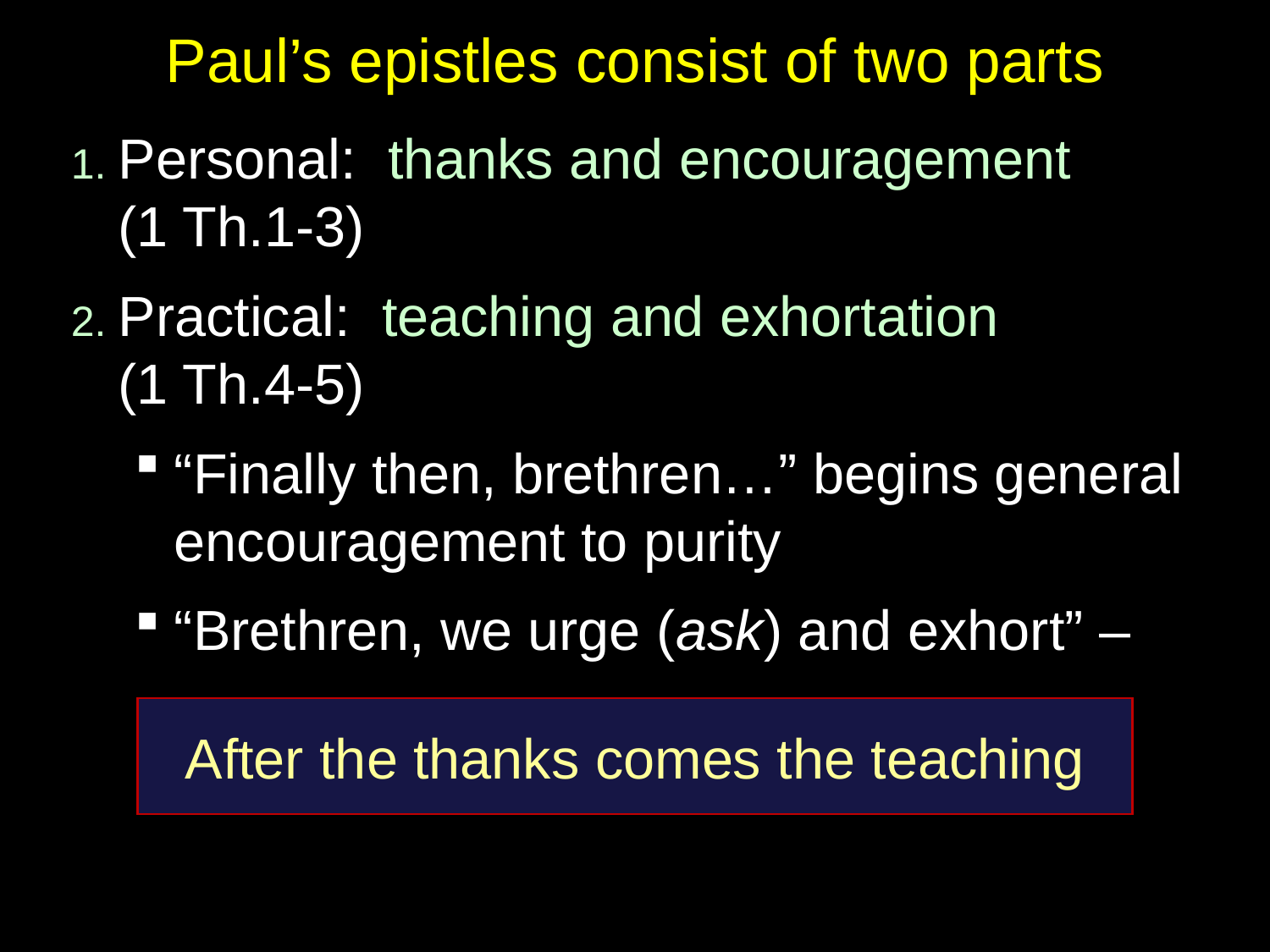

# Paul’s epistles consist of two parts
1. Personal:  thanks and encouragement
(1 Th.1-3)
2. Practical:  teaching and exhortation
(1 Th.4-5)
“Finally then, brethren…” begins general encouragement to purity
“Brethren, we urge (ask) and exhort” –
After the thanks comes the teaching